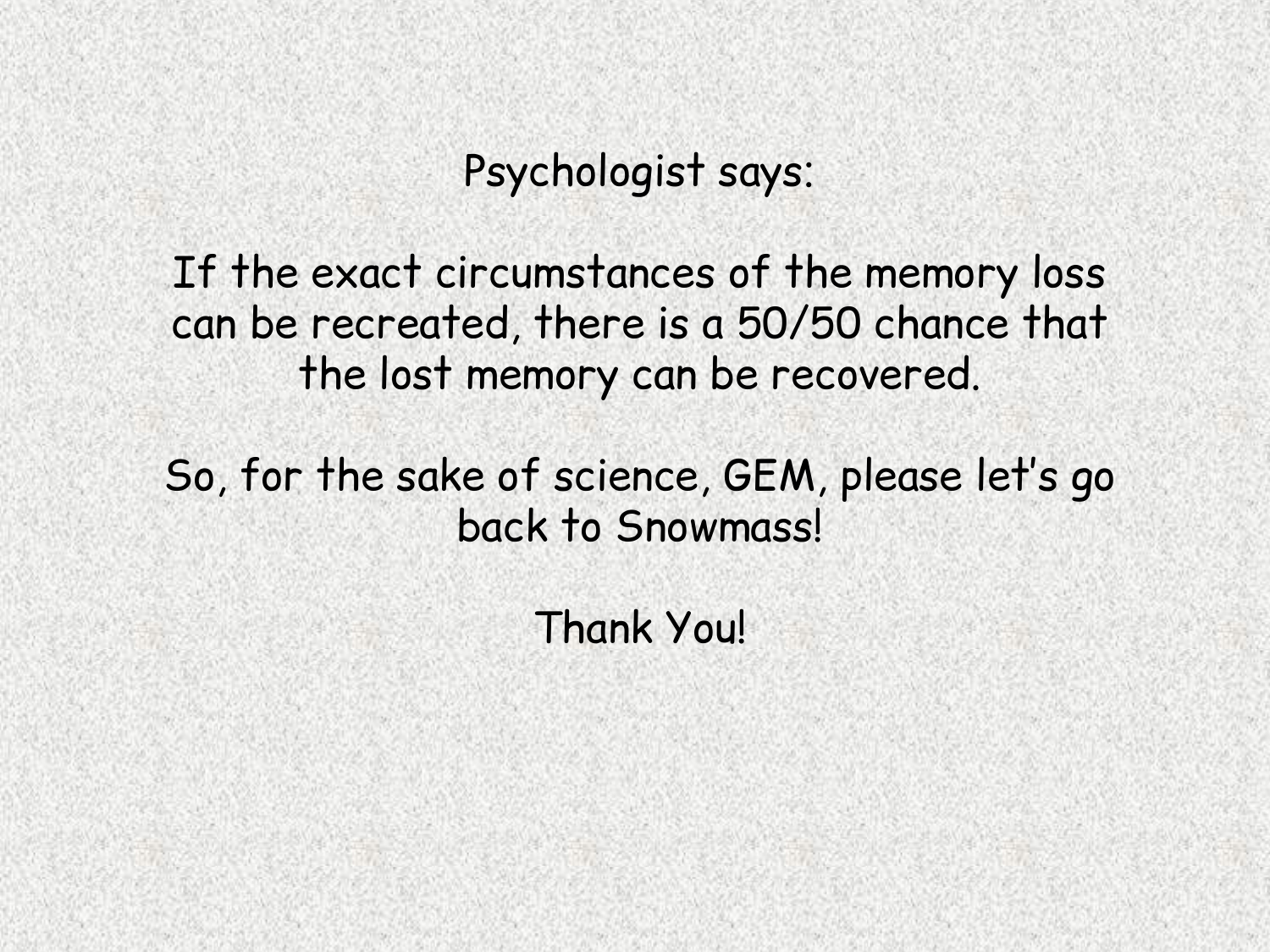

Psychologist says:

If the exact circumstances of the memory loss can be recreated, there is a 50/50 chance that the lost memory can be recovered.

So, for the sake of science, GEM, please let’s go back to Snowmass!

Thank You!